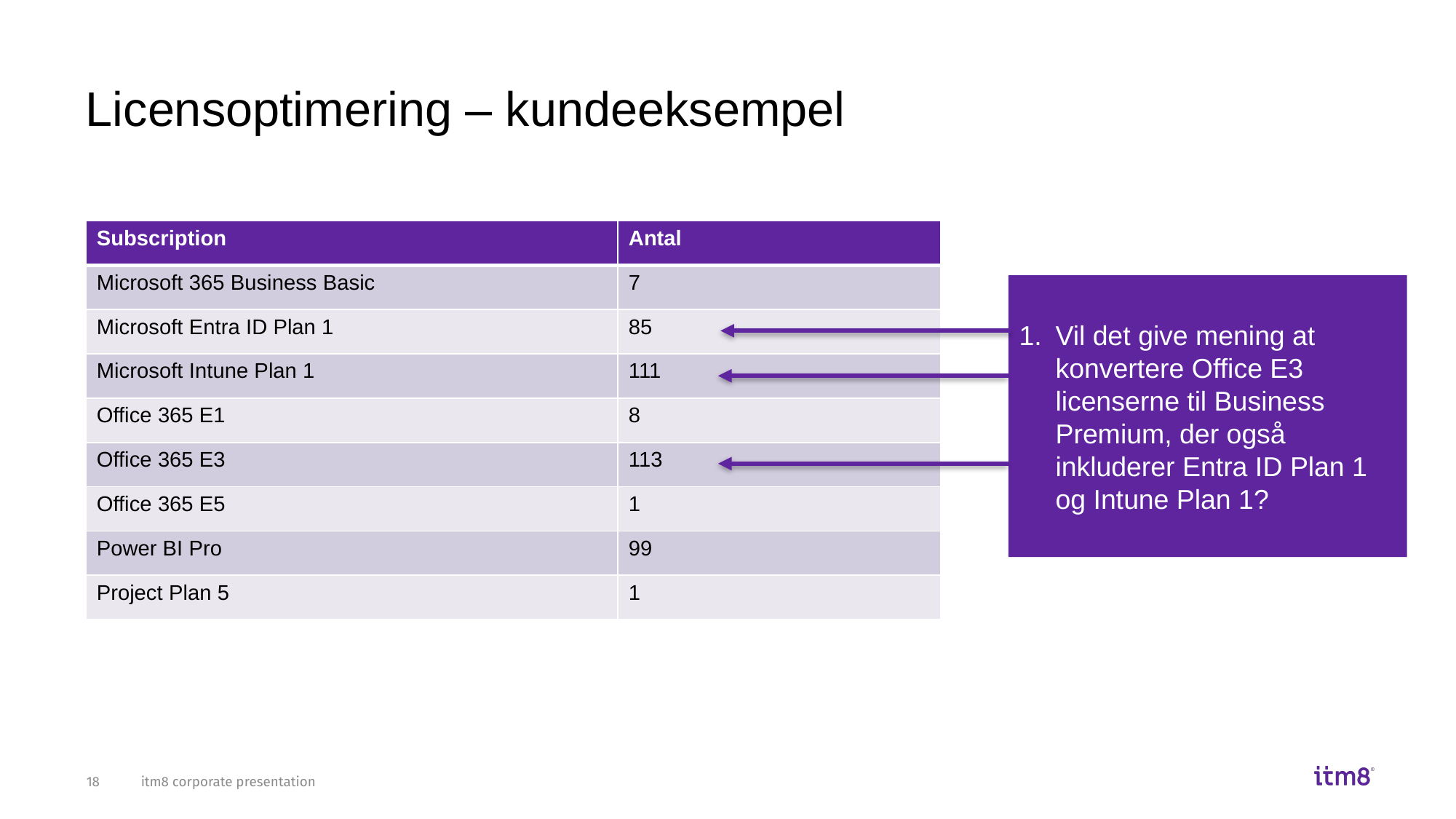

# Licensoptimering – kundeeksempel
| Subscription | Antal |
| --- | --- |
| Microsoft 365 Business Basic | 7 |
| Microsoft Entra ID Plan 1 | 85 |
| Microsoft Intune Plan 1 | 111 |
| Office 365 E1 | 8 |
| Office 365 E3 | 113 |
| Office 365 E5 | 1 |
| Power BI Pro | 99 |
| Project Plan 5 | 1 |
Vil det give mening at konvertere Office E3 licenserne til Business Premium, der også inkluderer Entra ID Plan 1 og Intune Plan 1?
18
itm8 corporate presentation